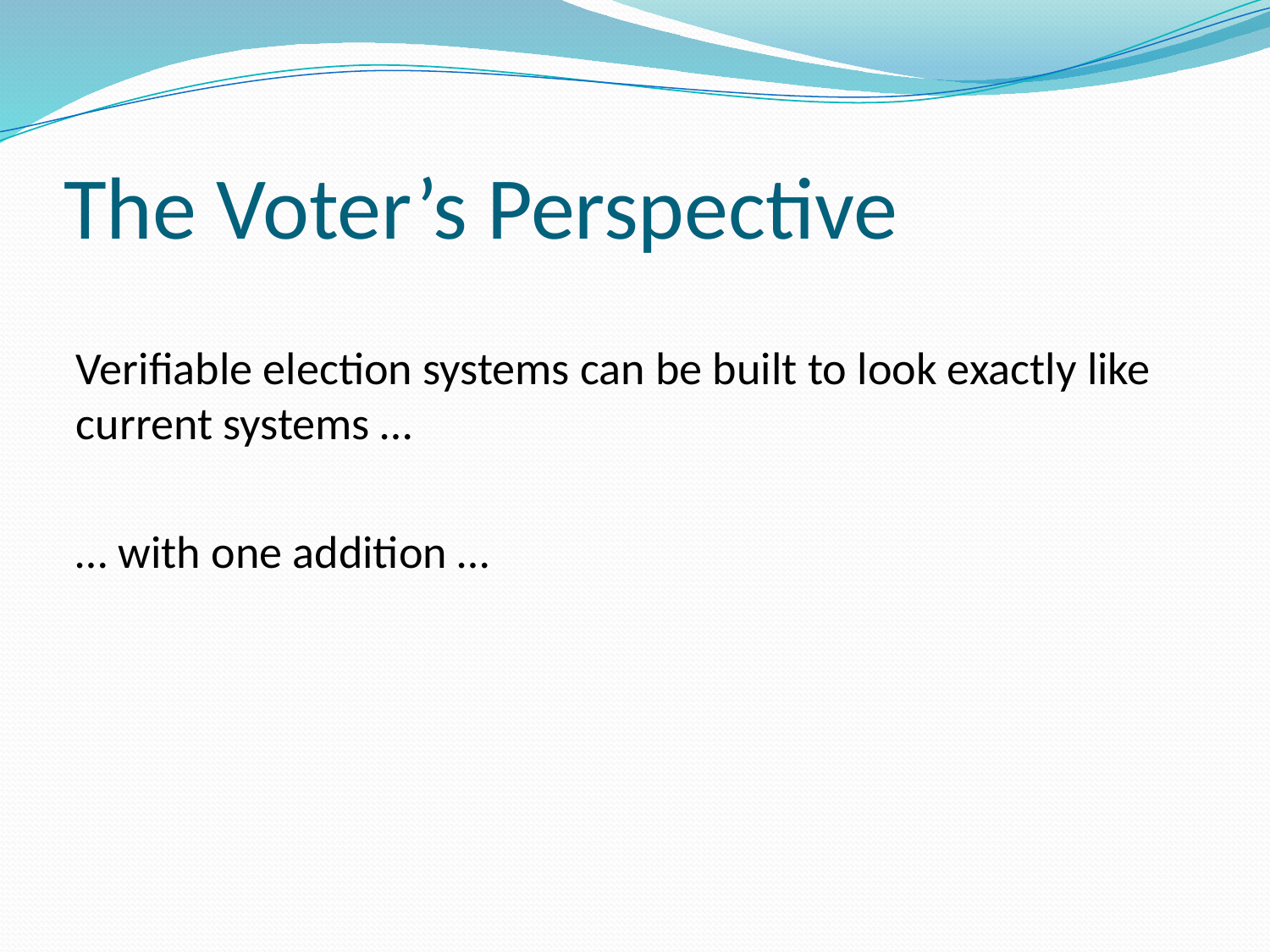

# The Voter’s Perspective

Verifiable election systems can be built to look exactly like current systems …

… with one addition …